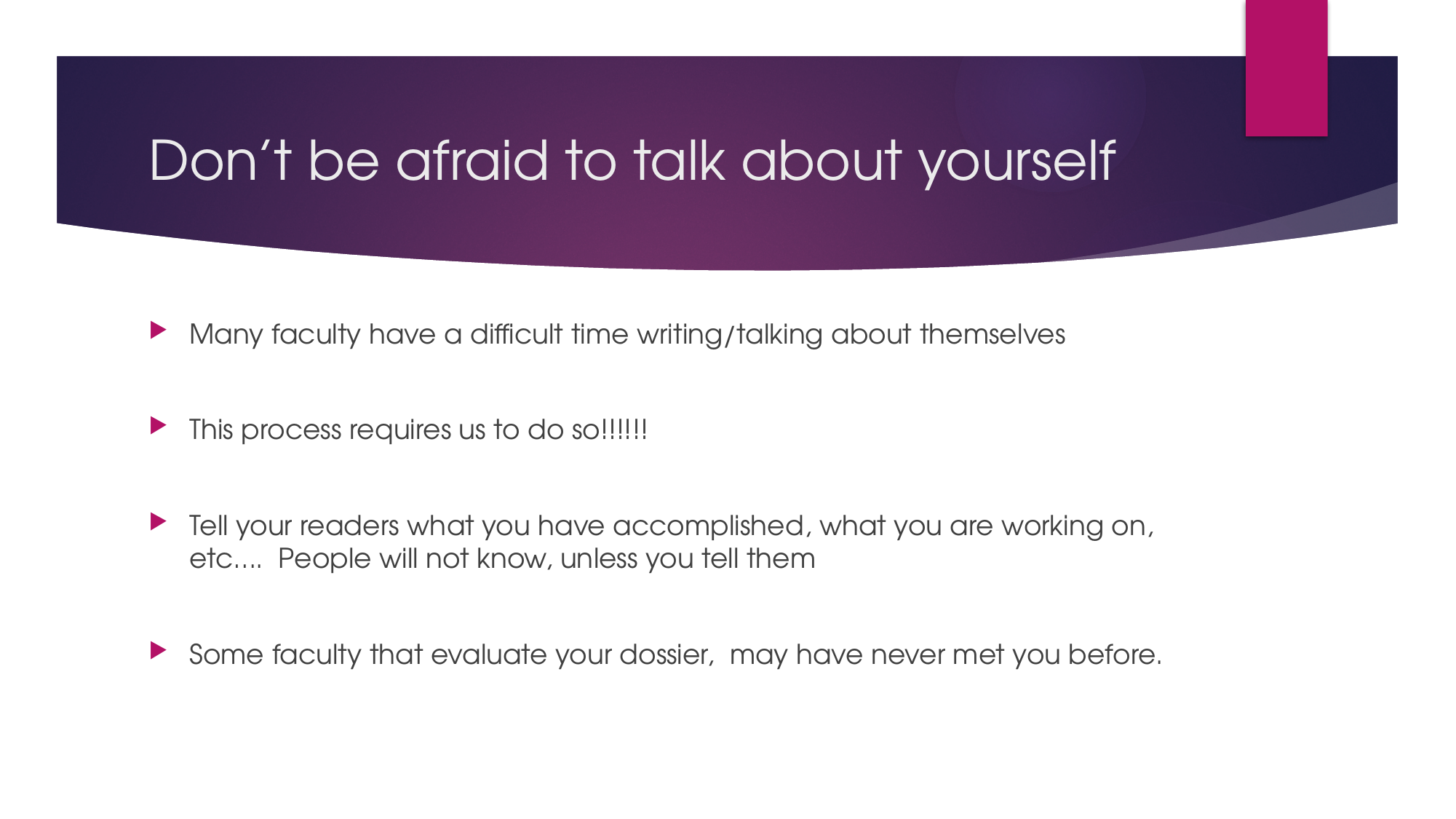

# Don’t be afraid to talk about yourself
Many faculty have a difficult time writing/talking about themselves

This process requires us to do so!!!!!!

Tell your readers what you have accomplished, what you are working on, etc….  People will not know, unless you tell them

Some faculty that evaluate your dossier,  may have never met you before.